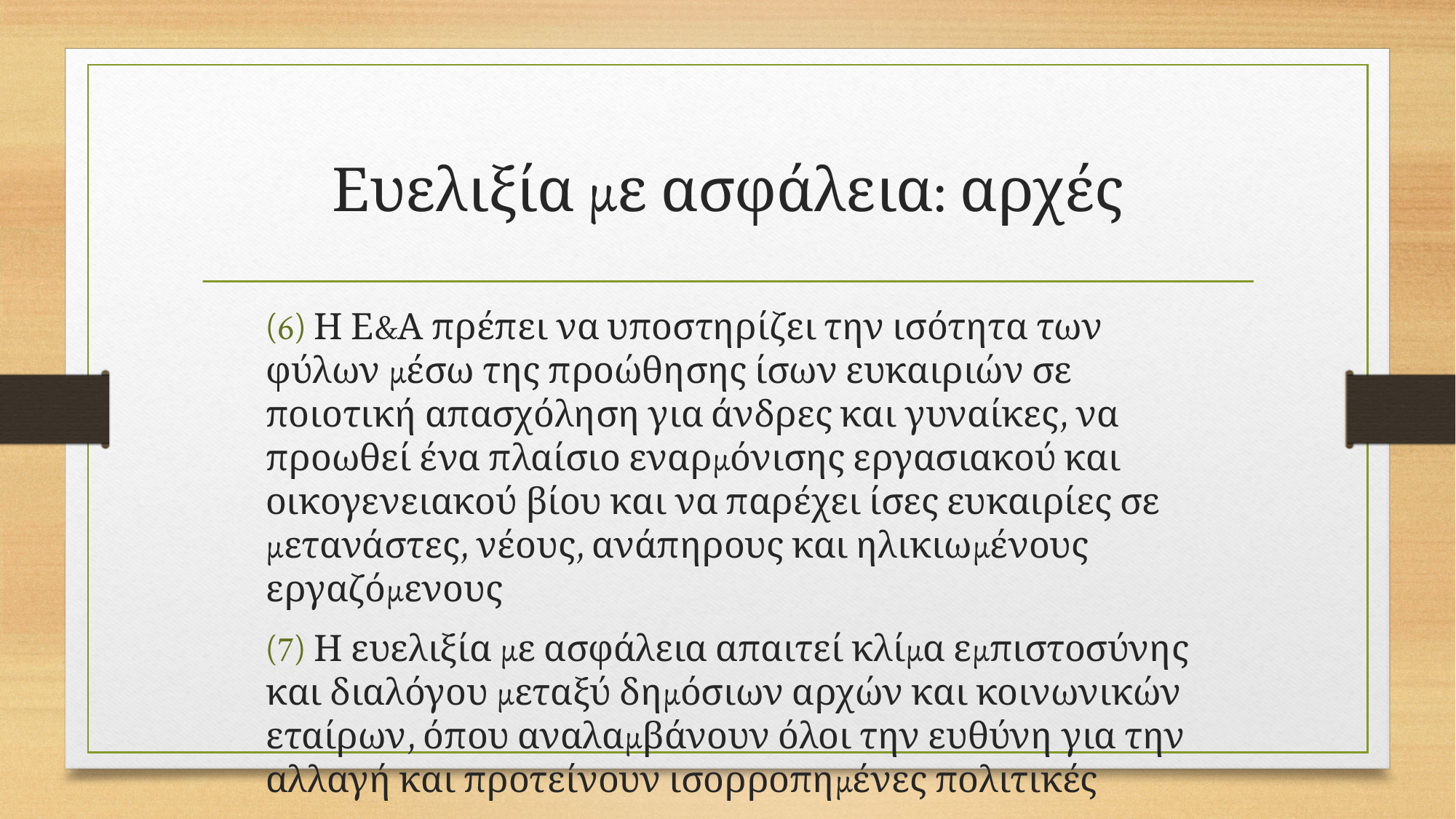

# Ευελιξία με ασφάλεια: αρχές
(6) Η Ε&Α πρέπει να υποστηρίζει την ισότητα των φύλων μέσω της προώθησης ίσων ευκαιριών σε ποιοτική απασχόληση για άνδρες και γυναίκες, να προωθεί ένα πλαίσιο εναρμόνισης εργασιακού και οικογενειακού βίου και να παρέχει ίσες ευκαιρίες σε μετανάστες, νέους, ανάπηρους και ηλικιωμένους εργαζόμενους
(7) Η ευελιξία με ασφάλεια απαιτεί κλίμα εμπιστοσύνης και διαλόγου μεταξύ δημόσιων αρχών και κοινωνικών εταίρων, όπου αναλαμβάνουν όλοι την ευθύνη για την αλλαγή και προτείνουν ισορροπημένες πολιτικές